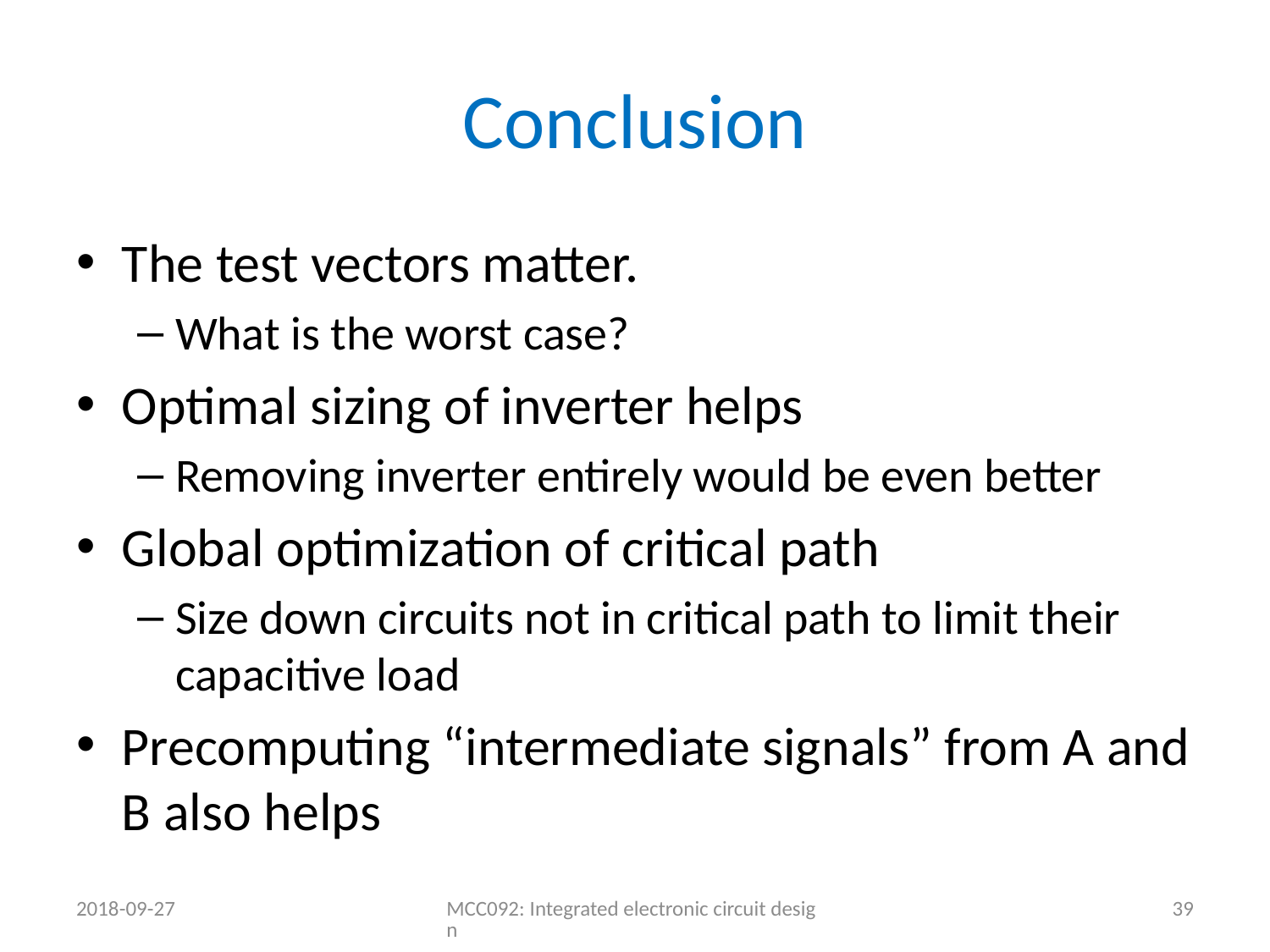

# Conclusion
The test vectors matter.
What is the worst case?
Optimal sizing of inverter helps
Removing inverter entirely would be even better
Global optimization of critical path
Size down circuits not in critical path to limit their capacitive load
Precomputing “intermediate signals” from A and B also helps
2018-09-27
MCC092: Integrated electronic circuit design
39